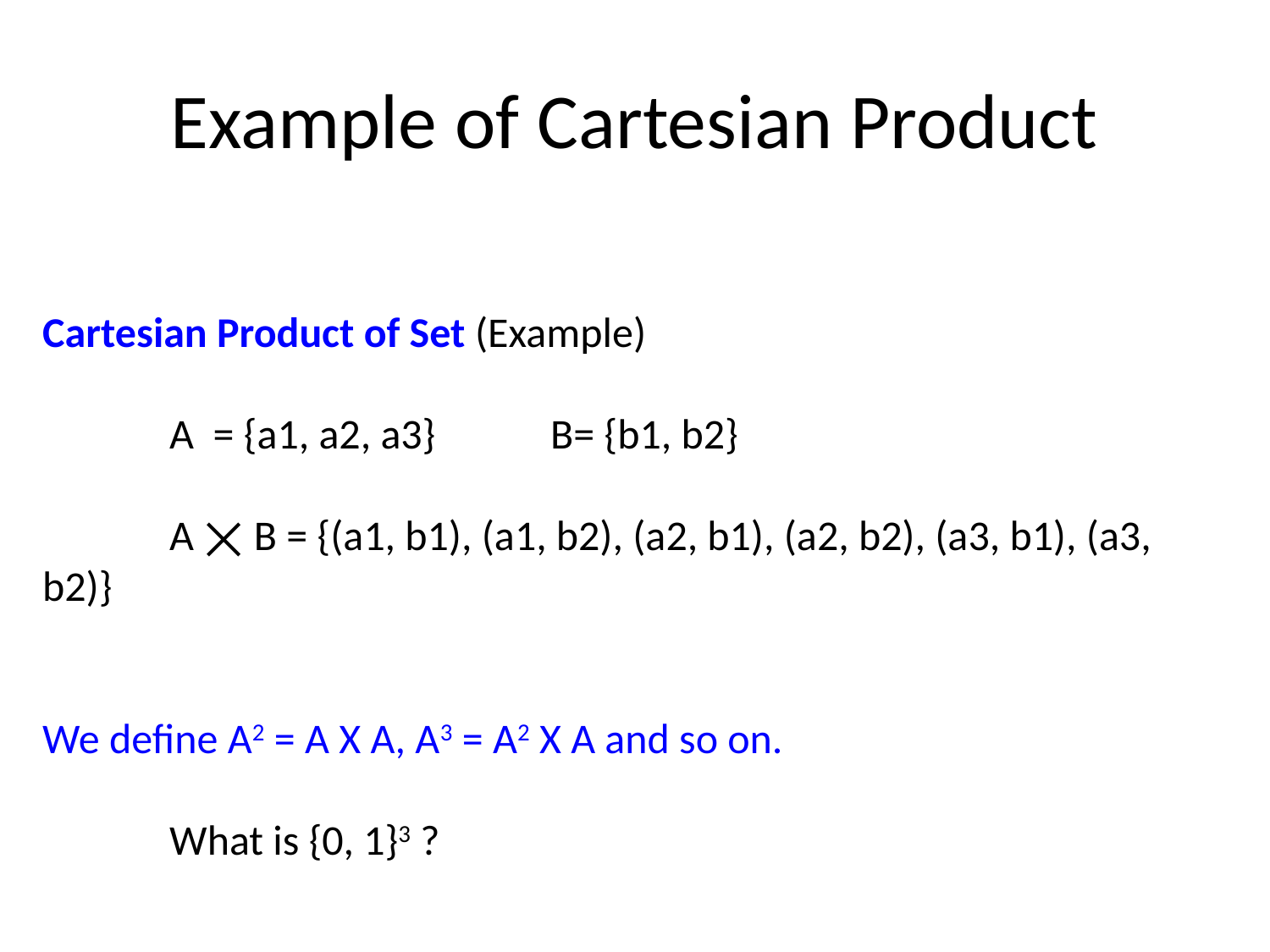

# Example of Cartesian Product

Cartesian Product of Set (Example)

	A  = {a1, a2, a3}  	B= {b1, b2}

	A ⨉ B = {(a1, b1), (a1, b2), (a2, b1), (a2, b2), (a3, b1), (a3, b2)}

We define A2 = A X A, A3 = A2 X A and so on.

	What is {0, 1}3 ?